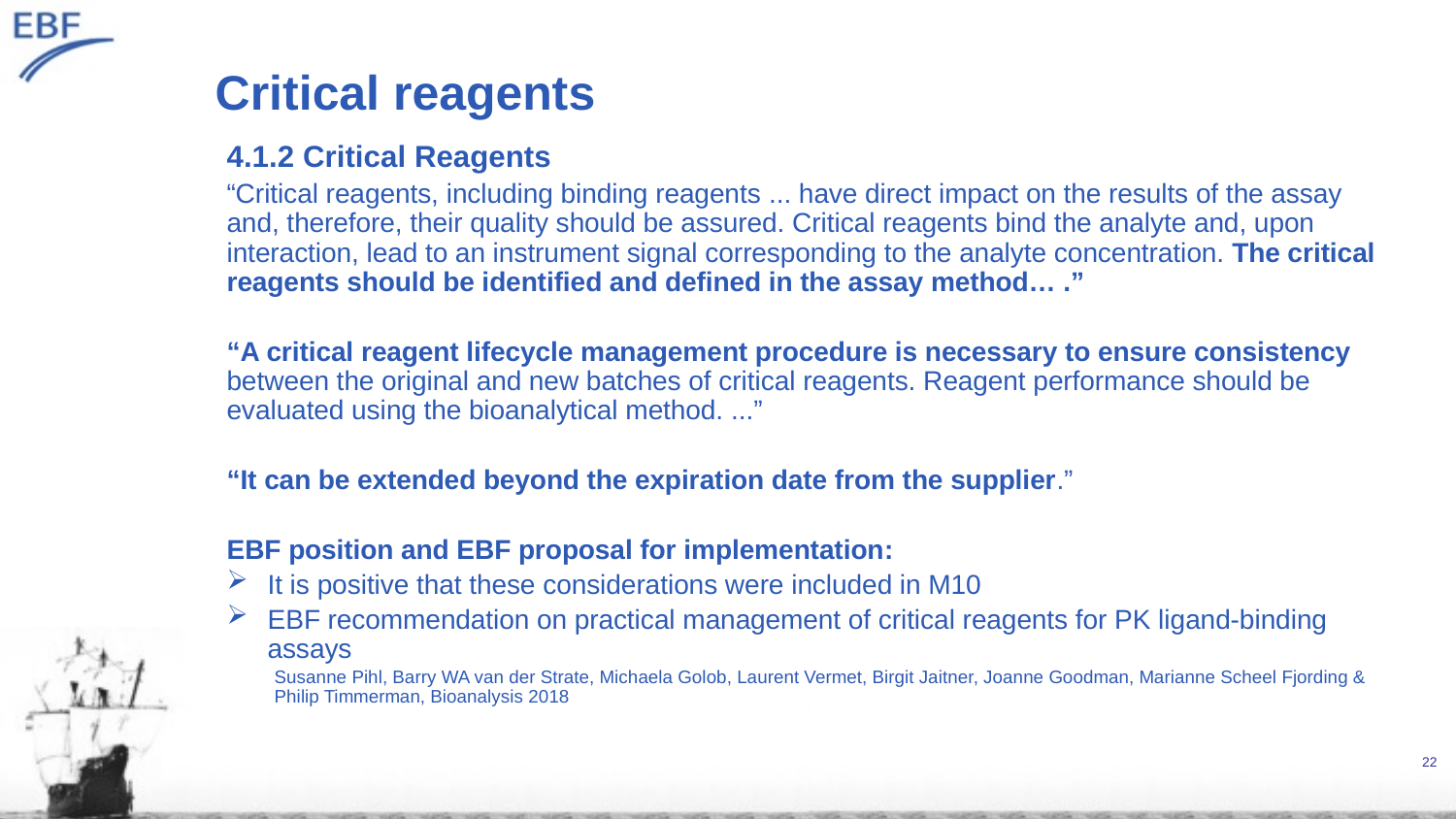

# Critical reagents
4.1.2 Critical Reagents
“Critical reagents, including binding reagents ... have direct impact on the results of the assay and, therefore, their quality should be assured. Critical reagents bind the analyte and, upon interaction, lead to an instrument signal corresponding to the analyte concentration. The critical reagents should be identified and defined in the assay method… .”

“A critical reagent lifecycle management procedure is necessary to ensure consistency between the original and new batches of critical reagents. Reagent performance should be evaluated using the bioanalytical method. ...”

“It can be extended beyond the expiration date from the supplier.”

EBF position and EBF proposal for implementation:
It is positive that these considerations were included in M10
EBF recommendation on practical management of critical reagents for PK ligand-binding assays
Susanne Pihl, Barry WA van der Strate, Michaela Golob, Laurent Vermet, Birgit Jaitner, Joanne Goodman, Marianne Scheel Fjording & Philip Timmerman, Bioanalysis 2018

22